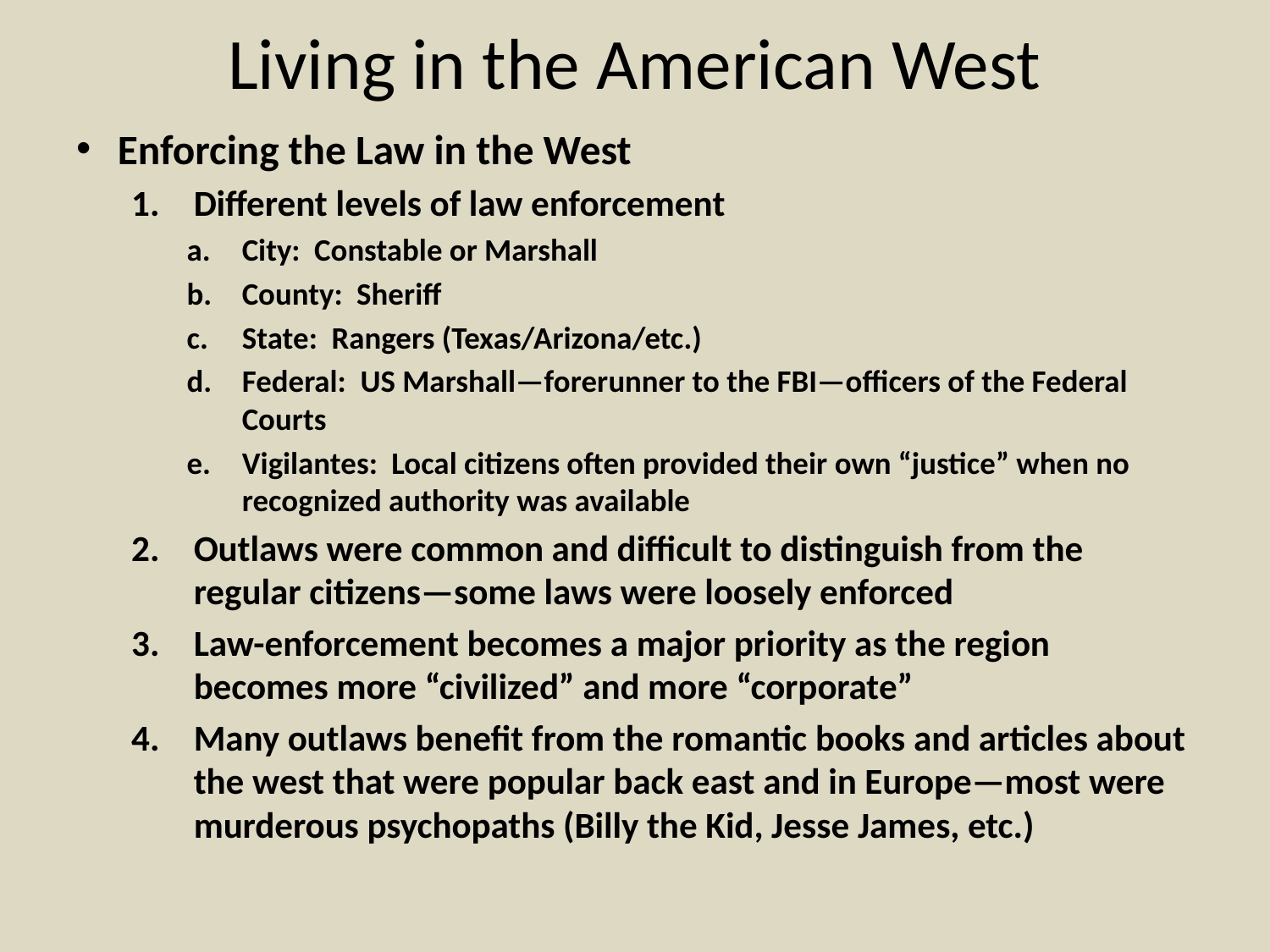

# Living in the American West
Enforcing the Law in the West
Different levels of law enforcement
City:  Constable or Marshall
County:  Sheriff
State:  Rangers (Texas/Arizona/etc.)
Federal:  US Marshall—forerunner to the FBI—officers of the Federal Courts
Vigilantes:  Local citizens often provided their own “justice” when no recognized authority was available
Outlaws were common and difficult to distinguish from the regular citizens—some laws were loosely enforced
Law-enforcement becomes a major priority as the region becomes more “civilized” and more “corporate”
Many outlaws benefit from the romantic books and articles about the west that were popular back east and in Europe—most were murderous psychopaths (Billy the Kid, Jesse James, etc.)